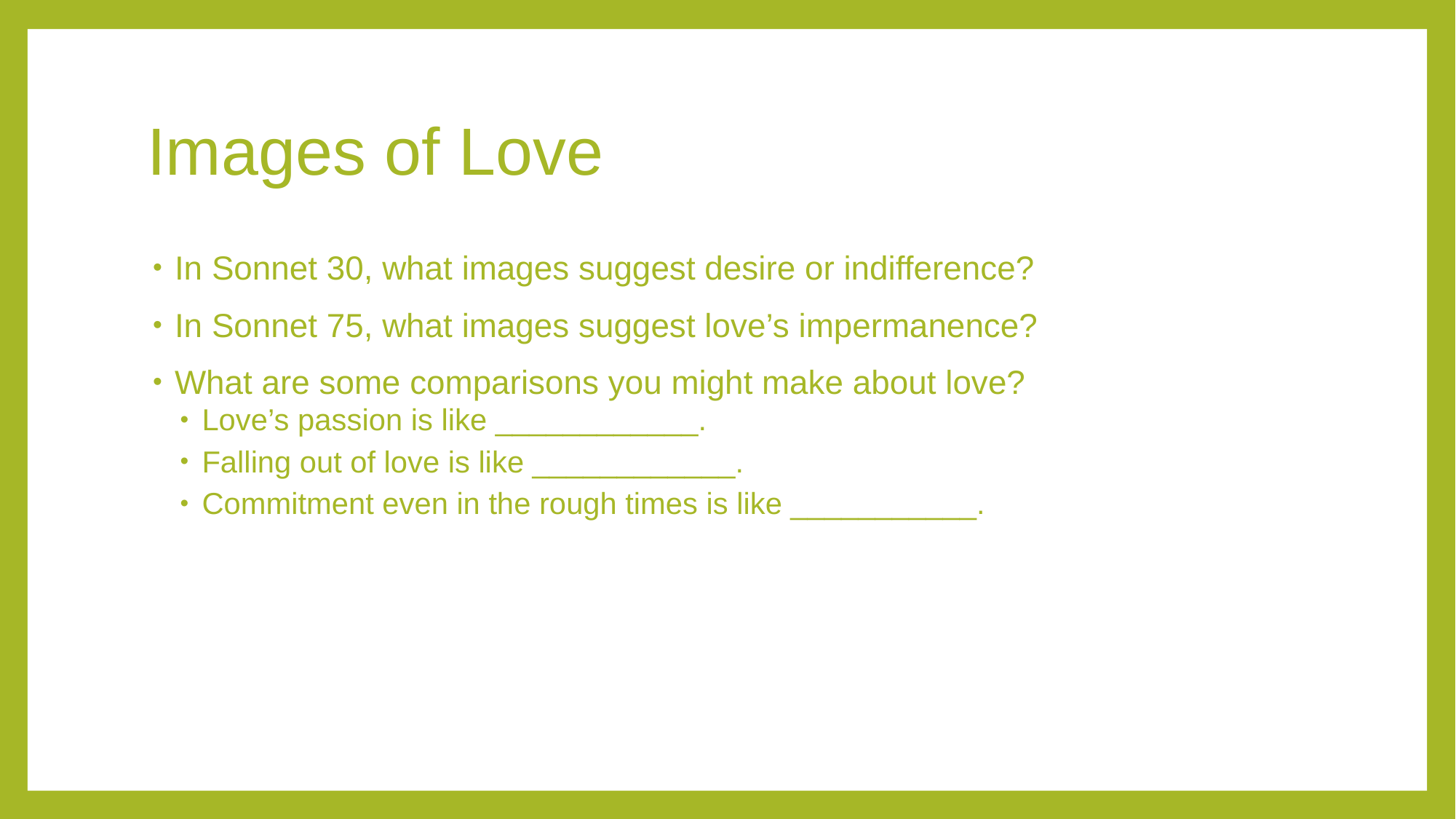

# Images of Love
In Sonnet 30, what images suggest desire or indifference?
In Sonnet 75, what images suggest love’s impermanence?
What are some comparisons you might make about love?
Love’s passion is like ____________.
Falling out of love is like ____________.
Commitment even in the rough times is like ___________.